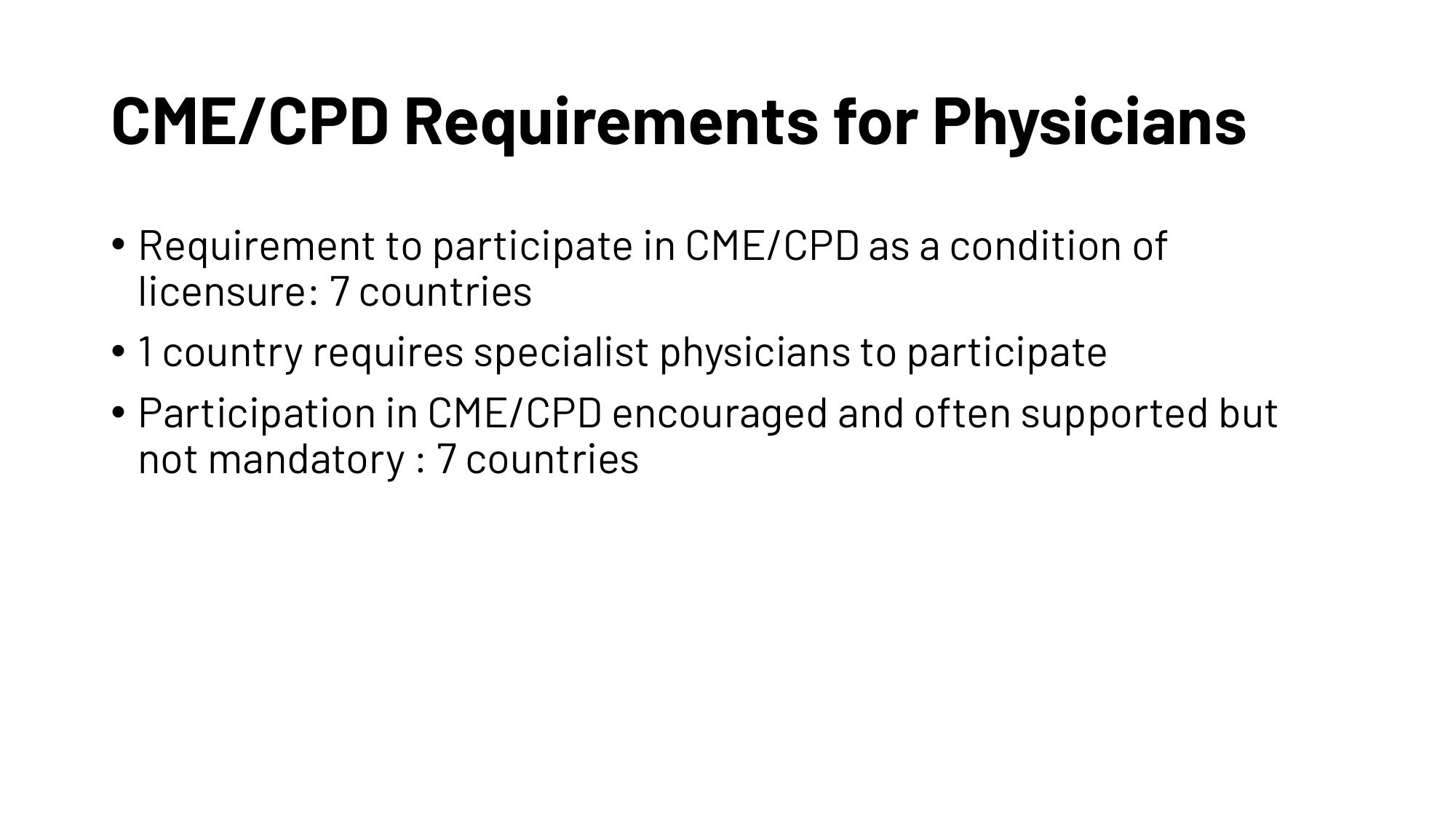

# CME/CPD Requirements for Physicians
Requirement to participate in CME/CPD as a condition of licensure: 7 countries
1 country requires specialist physicians to participate
Participation in CME/CPD encouraged and often supported but not mandatory : 7 countries